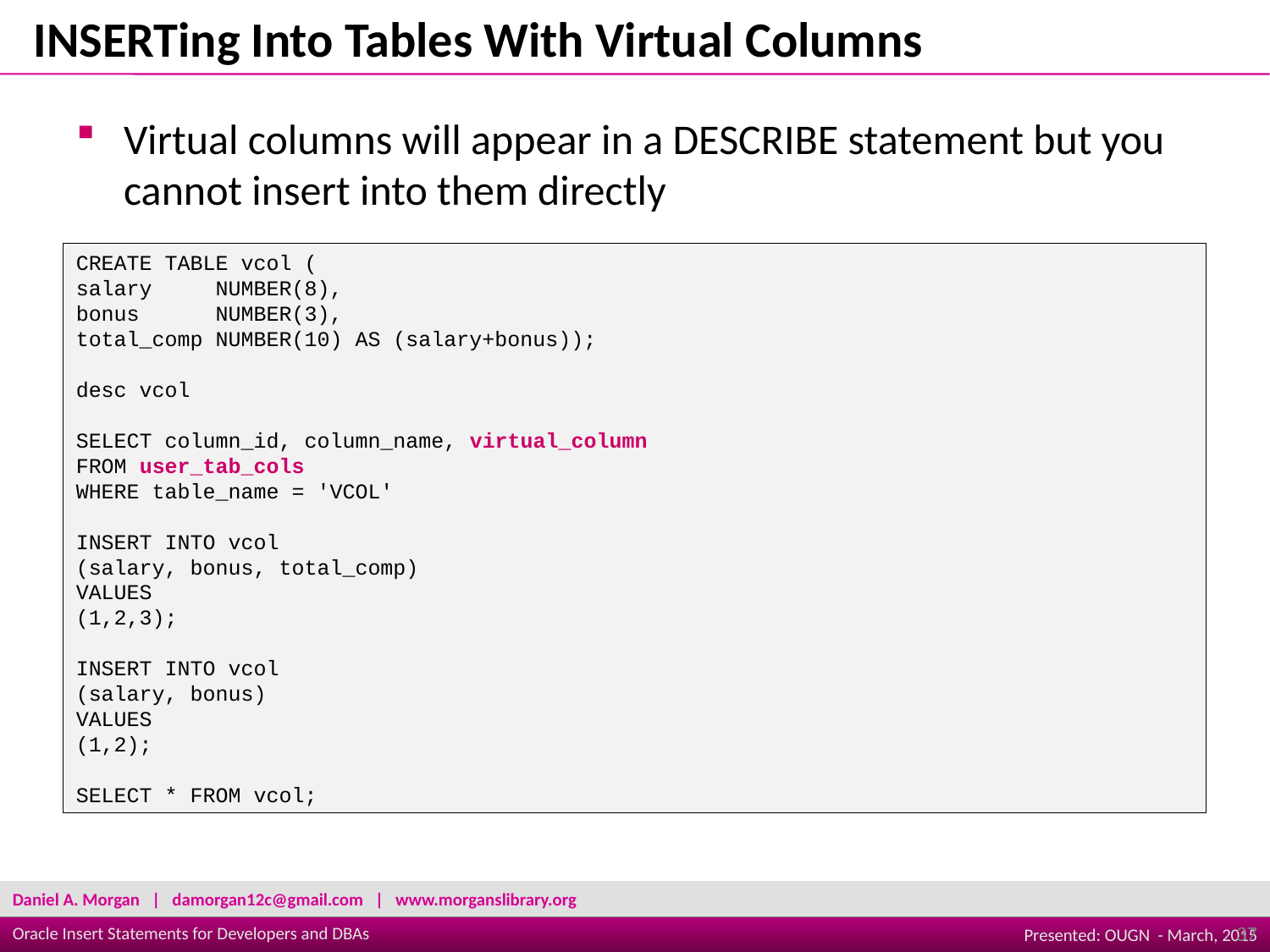

INSERTing Into Tables With Virtual Columns
Virtual columns will appear in a DESCRIBE statement but you cannot insert into them directly
CREATE TABLE vcol (
salary     NUMBER(8),
bonus      NUMBER(3),
total_comp NUMBER(10) AS (salary+bonus));
desc vcol
SELECT column_id, column_name, virtual_column
FROM user_tab_cols
WHERE table_name = 'VCOL'
INSERT INTO vcol
(salary, bonus, total_comp)
VALUES
(1,2,3);
INSERT INTO vcol
(salary, bonus)
VALUES
(1,2);
SELECT * FROM vcol;